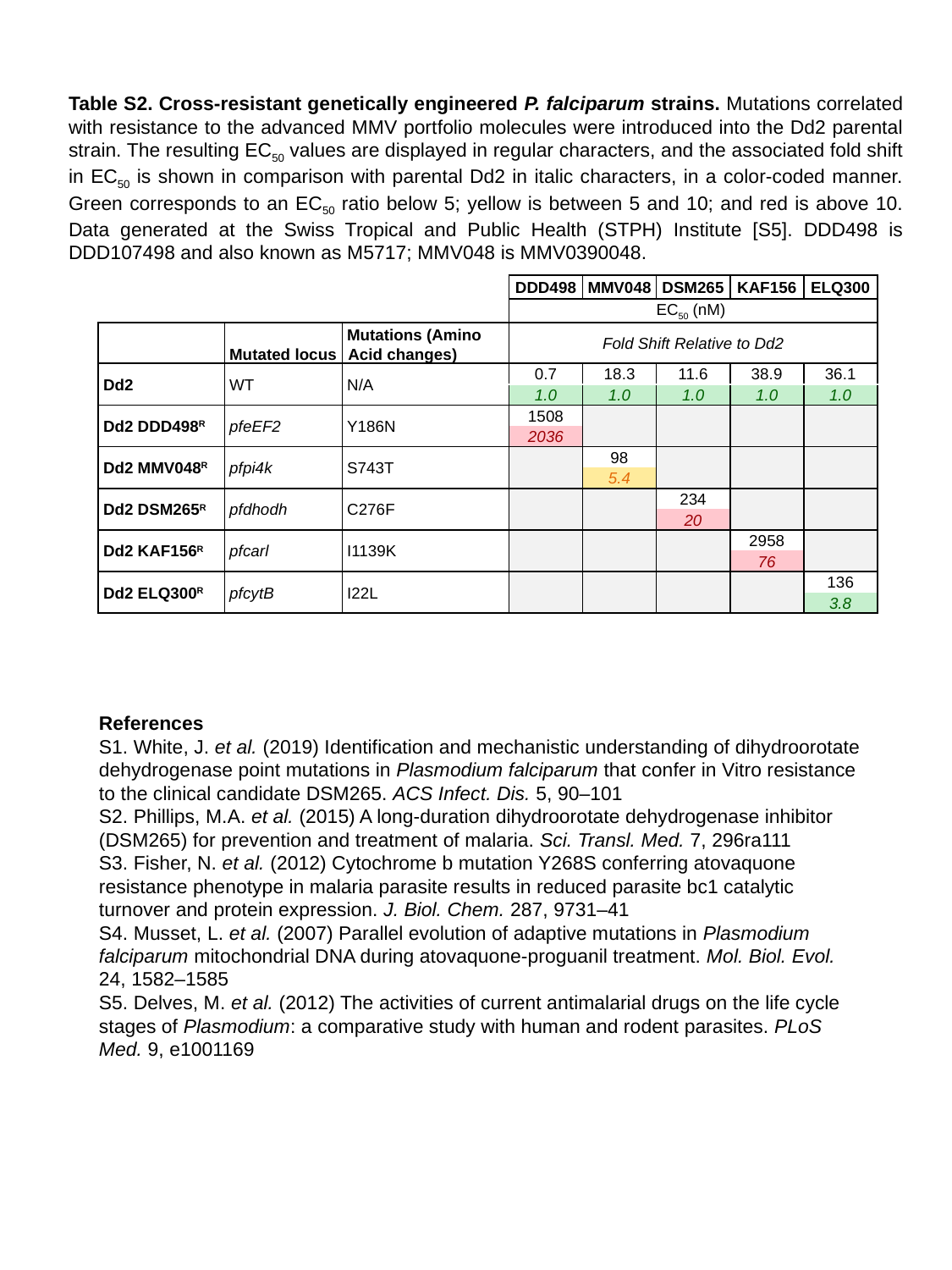

Table S2. Cross-resistant genetically engineered P. falciparum strains. Mutations correlated with resistance to the advanced MMV portfolio molecules were introduced into the Dd2 parental strain. The resulting EC50 values are displayed in regular characters, and the associated fold shift in EC50 is shown in comparison with parental Dd2 in italic characters, in a color-coded manner. Green corresponds to an EC50 ratio below 5; yellow is between 5 and 10; and red is above 10. Data generated at the Swiss Tropical and Public Health (STPH) Institute [S5]. DDD498 is DDD107498 and also known as M5717; MMV048 is MMV0390048.
|  |  |  | DDD498 | MMV048 | DSM265 | KAF156 | ELQ300 |
| --- | --- | --- | --- | --- | --- | --- | --- |
|  |  |  | EC50 (nM) |  |  |  |  |
|  | Mutated locus | Mutations (Amino Acid changes) | Fold Shift Relative to Dd2 |  |  |  |  |
| Dd2 | WT | N/A | 0.7 | 18.3 | 11.6 | 38.9 | 36.1 |
|  |  |  | 1.0 | 1.0 | 1.0 | 1.0 | 1.0 |
| Dd2 DDD498R | pfeEF2 | Y186N | 1508 |  |  |  |  |
|  |  |  | 2036 |  |  |  |  |
| Dd2 MMV048R | pfpi4k | S743T |  | 98 |  |  |  |
|  |  |  |  | 5.4 |  |  |  |
| Dd2 DSM265R | pfdhodh | C276F |  |  | 234 |  |  |
|  |  |  |  |  | 20 |  |  |
| Dd2 KAF156R | pfcarl | I1139K |  |  |  | 2958 |  |
|  |  |  |  |  |  | 76 |  |
| Dd2 ELQ300R | pfcytB | I22L |  |  |  |  | 136 |
|  |  |  |  |  |  |  | 3.8 |
References
S1. White, J. et al. (2019) Identification and mechanistic understanding of dihydroorotate dehydrogenase point mutations in Plasmodium falciparum that confer in Vitro resistance to the clinical candidate DSM265. ACS Infect. Dis. 5, 90–101
S2. Phillips, M.A. et al. (2015) A long-duration dihydroorotate dehydrogenase inhibitor (DSM265) for prevention and treatment of malaria. Sci. Transl. Med. 7, 296ra111
S3. Fisher, N. et al. (2012) Cytochrome b mutation Y268S conferring atovaquone resistance phenotype in malaria parasite results in reduced parasite bc1 catalytic turnover and protein expression. J. Biol. Chem. 287, 9731–41
S4. Musset, L. et al. (2007) Parallel evolution of adaptive mutations in Plasmodium falciparum mitochondrial DNA during atovaquone-proguanil treatment. Mol. Biol. Evol. 24, 1582–1585
S5. Delves, M. et al. (2012) The activities of current antimalarial drugs on the life cycle stages of Plasmodium: a comparative study with human and rodent parasites. PLoS Med. 9, e1001169